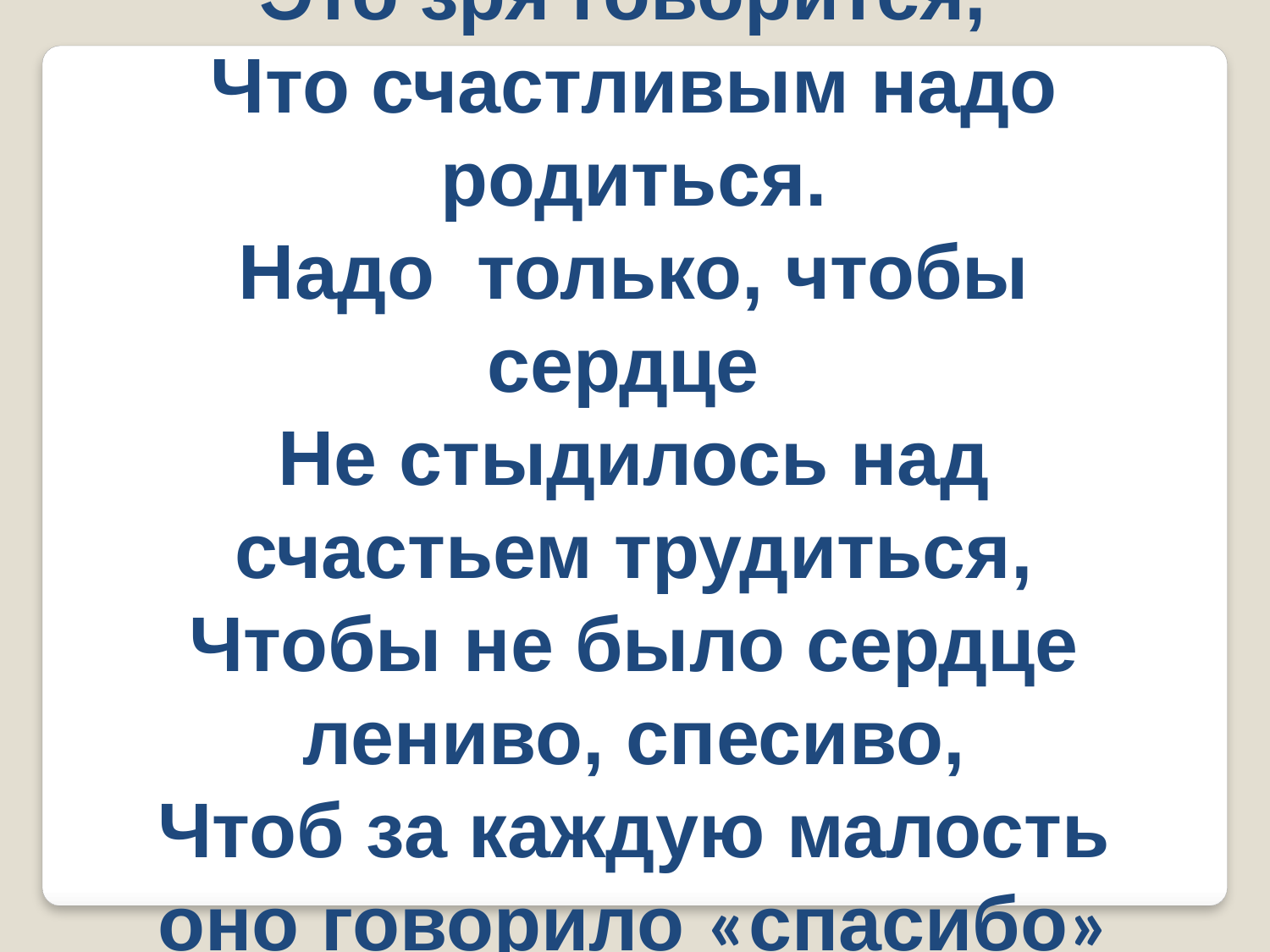

Это зря говорится,
Что счастливым надо родиться.
Надо  только, чтобы сердце
Не стыдилось над счастьем трудиться,
Чтобы не было сердце лениво, спесиво,
Чтоб за каждую малость оно говорило «спасибо»